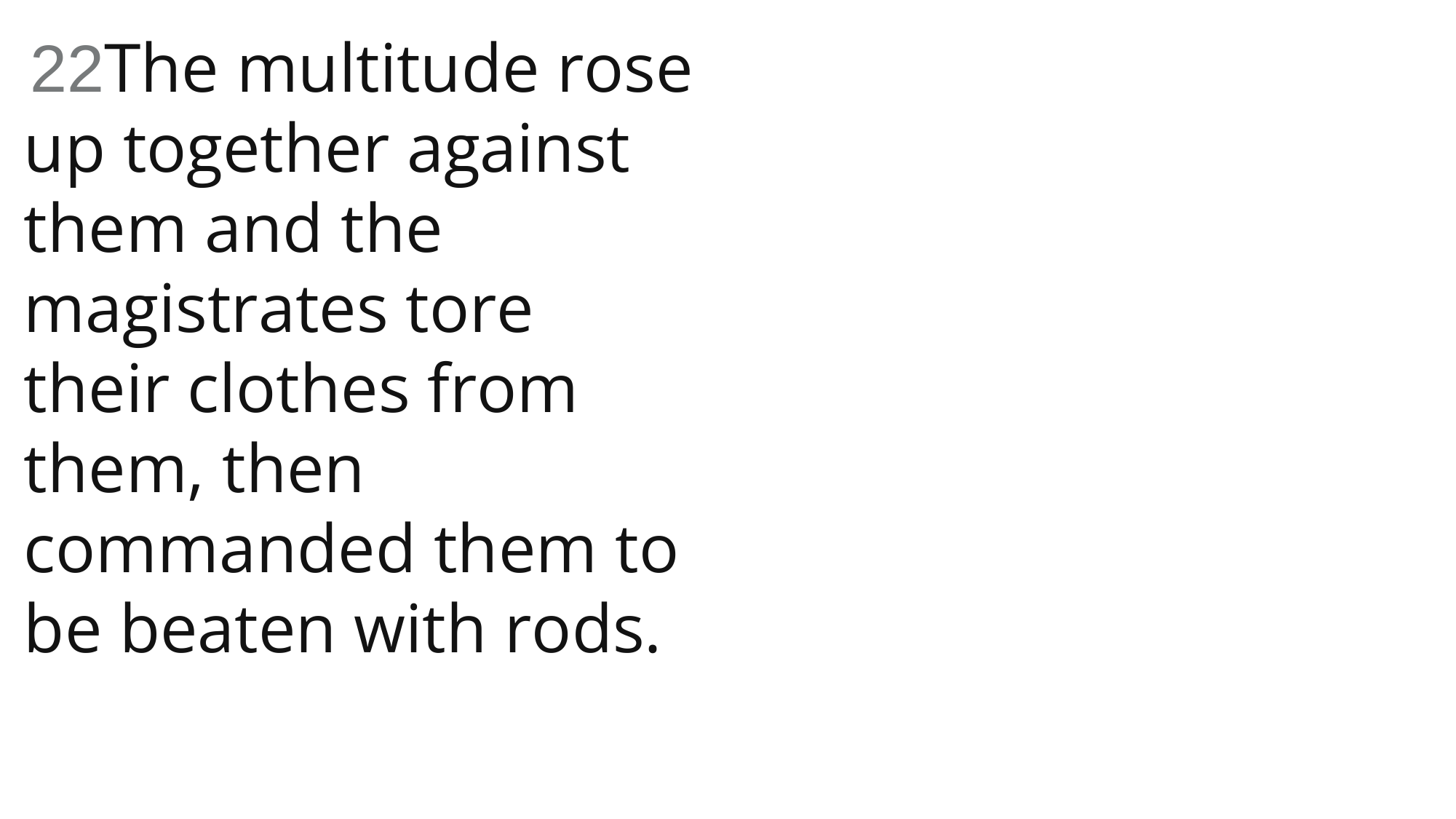

22The multitude rose up together against them and the magistrates tore their clothes from them, then commanded them to be beaten with rods.